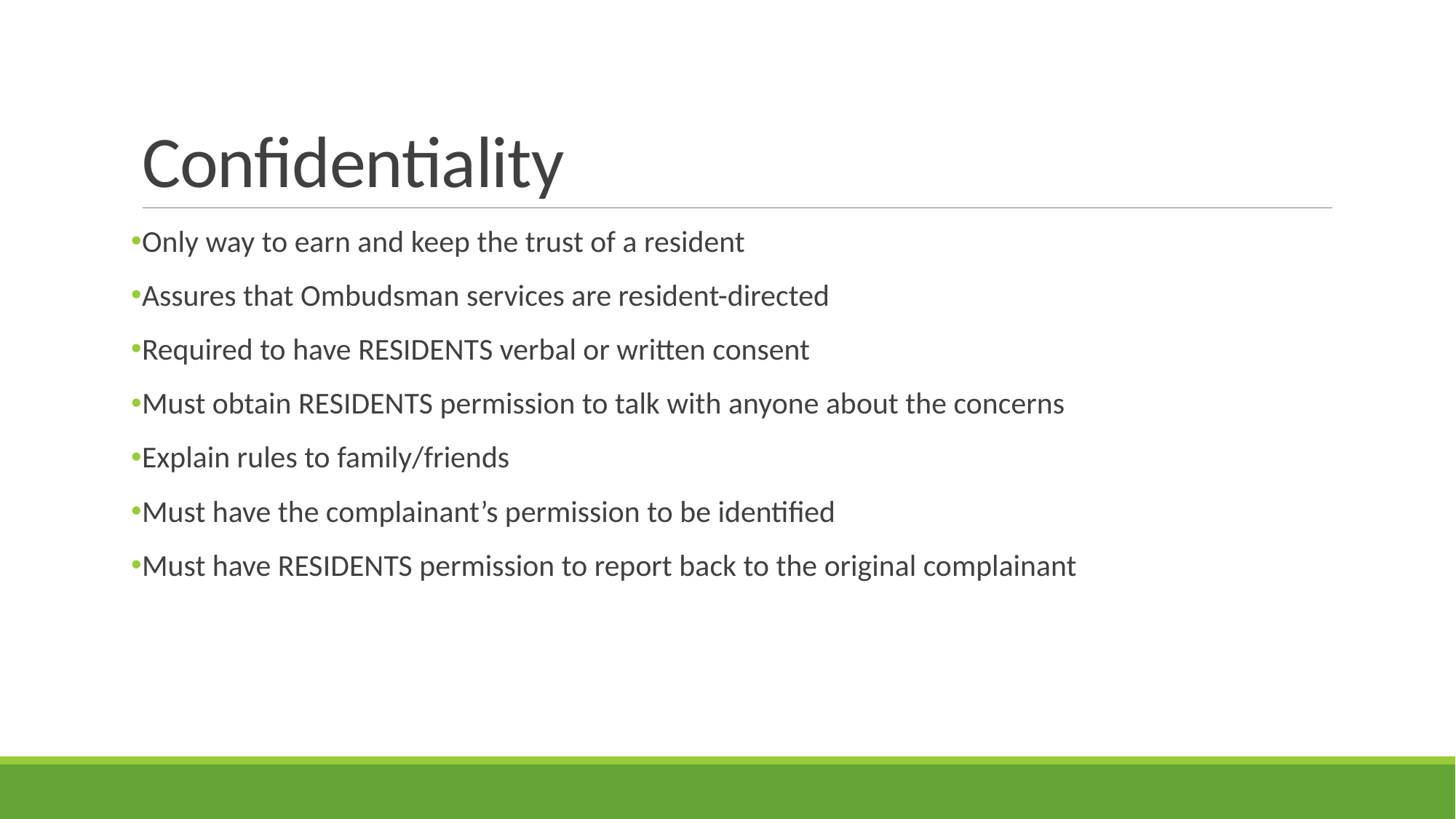

# Confidentiality
Only way to earn and keep the trust of a resident
Assures that Ombudsman services are resident-directed
Required to have RESIDENTS verbal or written consent
Must obtain RESIDENTS permission to talk with anyone about the concerns
Explain rules to family/friends
Must have the complainant’s permission to be identified
Must have RESIDENTS permission to report back to the original complainant